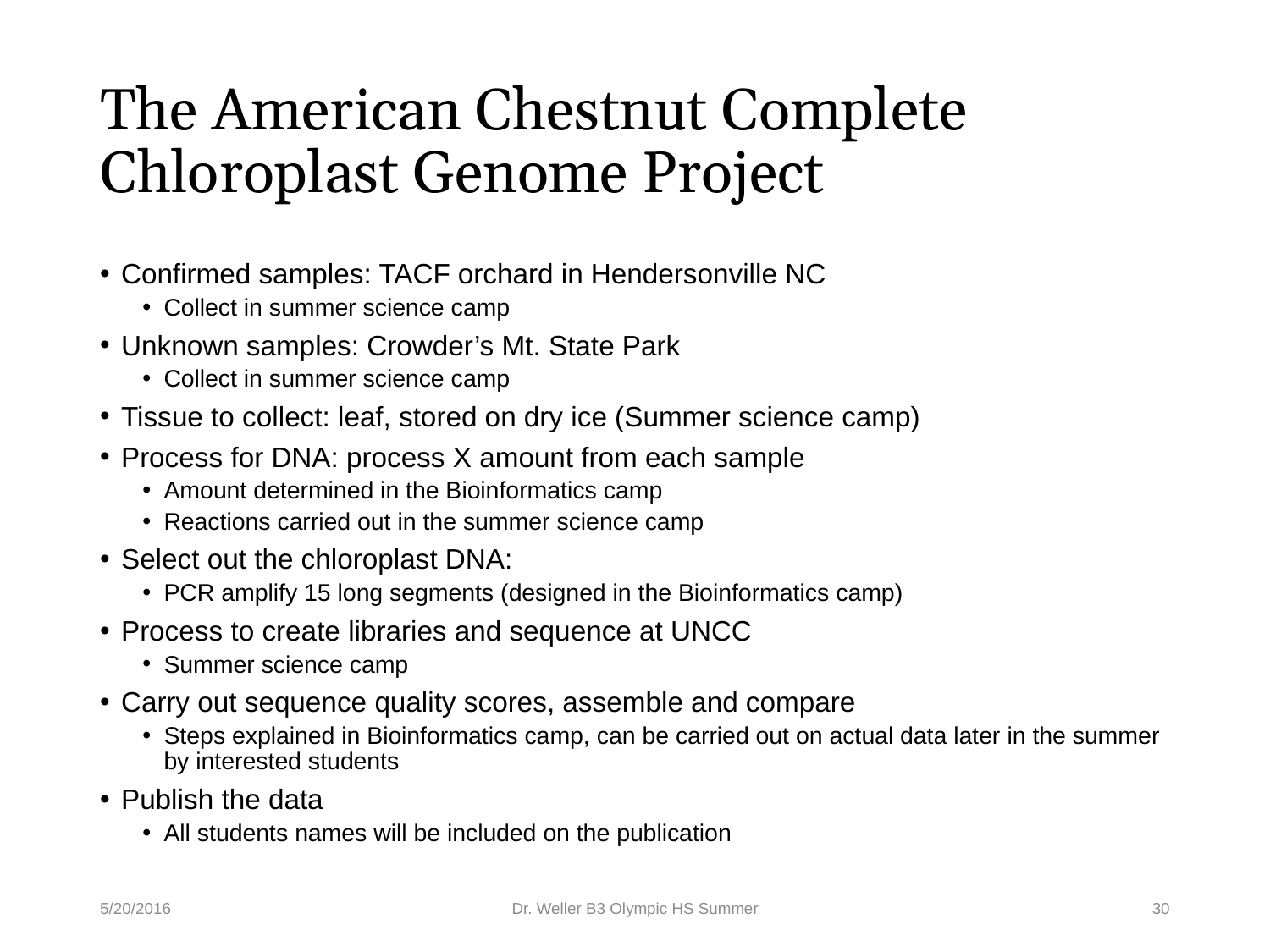

# The American Chestnut Complete Chloroplast Genome Project
Confirmed samples: TACF orchard in Hendersonville NC
Collect in summer science camp
Unknown samples: Crowder’s Mt. State Park
Collect in summer science camp
Tissue to collect: leaf, stored on dry ice (Summer science camp)
Process for DNA: process X amount from each sample
Amount determined in the Bioinformatics camp
Reactions carried out in the summer science camp
Select out the chloroplast DNA:
PCR amplify 15 long segments (designed in the Bioinformatics camp)
Process to create libraries and sequence at UNCC
Summer science camp
Carry out sequence quality scores, assemble and compare
Steps explained in Bioinformatics camp, can be carried out on actual data later in the summer by interested students
Publish the data
All students names will be included on the publication

5/20/2016
Dr. Weller B3 Olympic HS Summer
30